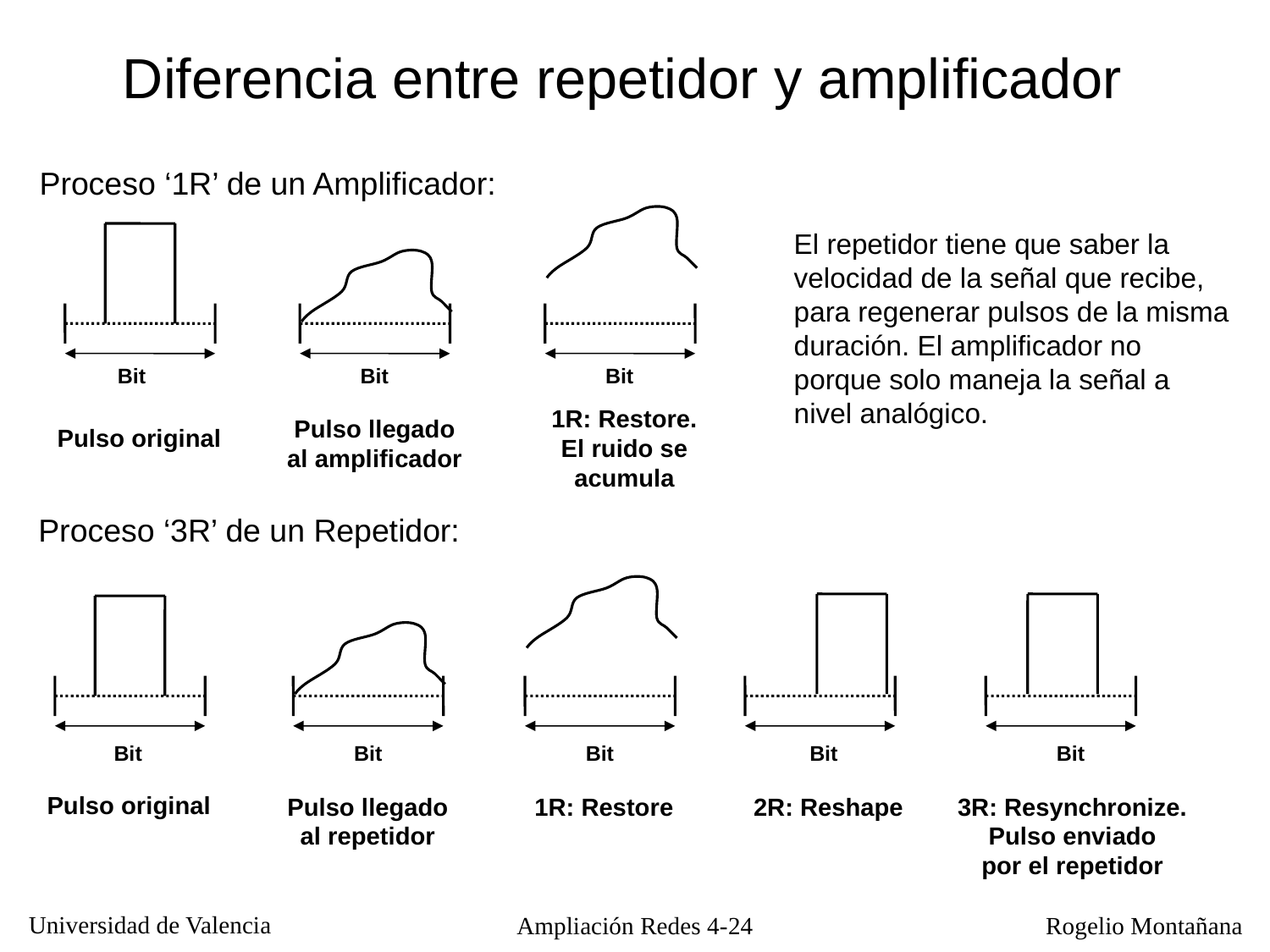

Diferencia entre repetidor y amplificador
Proceso ‘1R’ de un Amplificador:

El repetidor tiene que saber la velocidad de la señal que recibe, para regenerar pulsos de la misma duración. El amplificador no porque solo maneja la señal a nivel analógico.

Bit
Bit
Bit
1R: Restore.
El ruido se
acumula
Pulso llegado
al amplificador
Pulso original
Proceso ‘3R’ de un Repetidor:

Bit
Bit
Bit
Bit
Bit
Pulso original
Pulso llegado
al repetidor
1R: Restore
2R: Reshape
3R: Resynchronize.
Pulso enviado
por el repetidor
Ampliación Redes 4-24